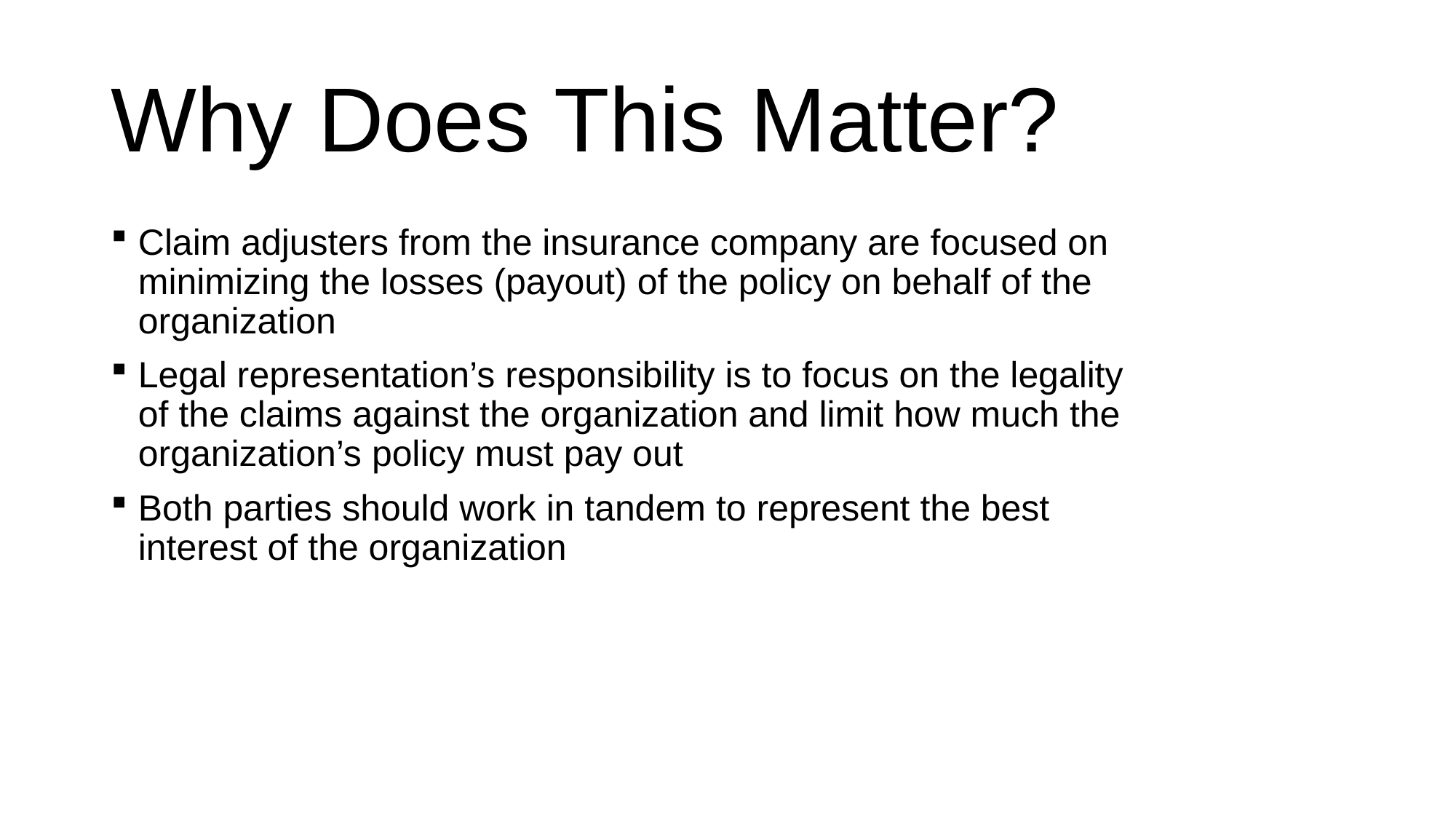

# Why Does This Matter?
Claim adjusters from the insurance company are focused on minimizing the losses (payout) of the policy on behalf of the organization
Legal representation’s responsibility is to focus on the legality of the claims against the organization and limit how much the organization’s policy must pay out
Both parties should work in tandem to represent the best interest of the organization